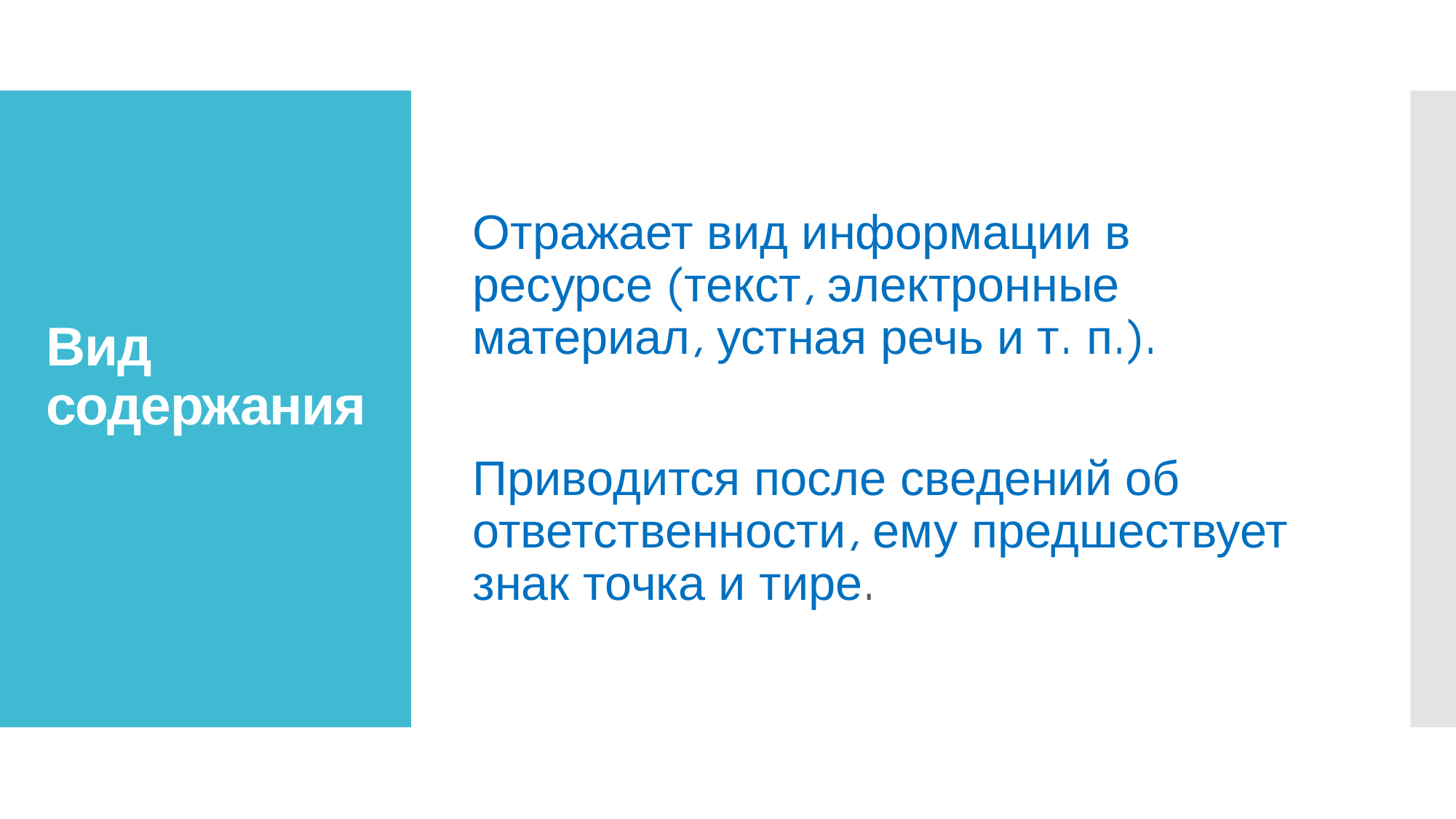

# Вид содержания
Отражает вид информации в ресурсе (текст, электронные материал, устная речь и т. п.).

Приводится после сведений об ответственности, ему предшествует знак точка и тире.